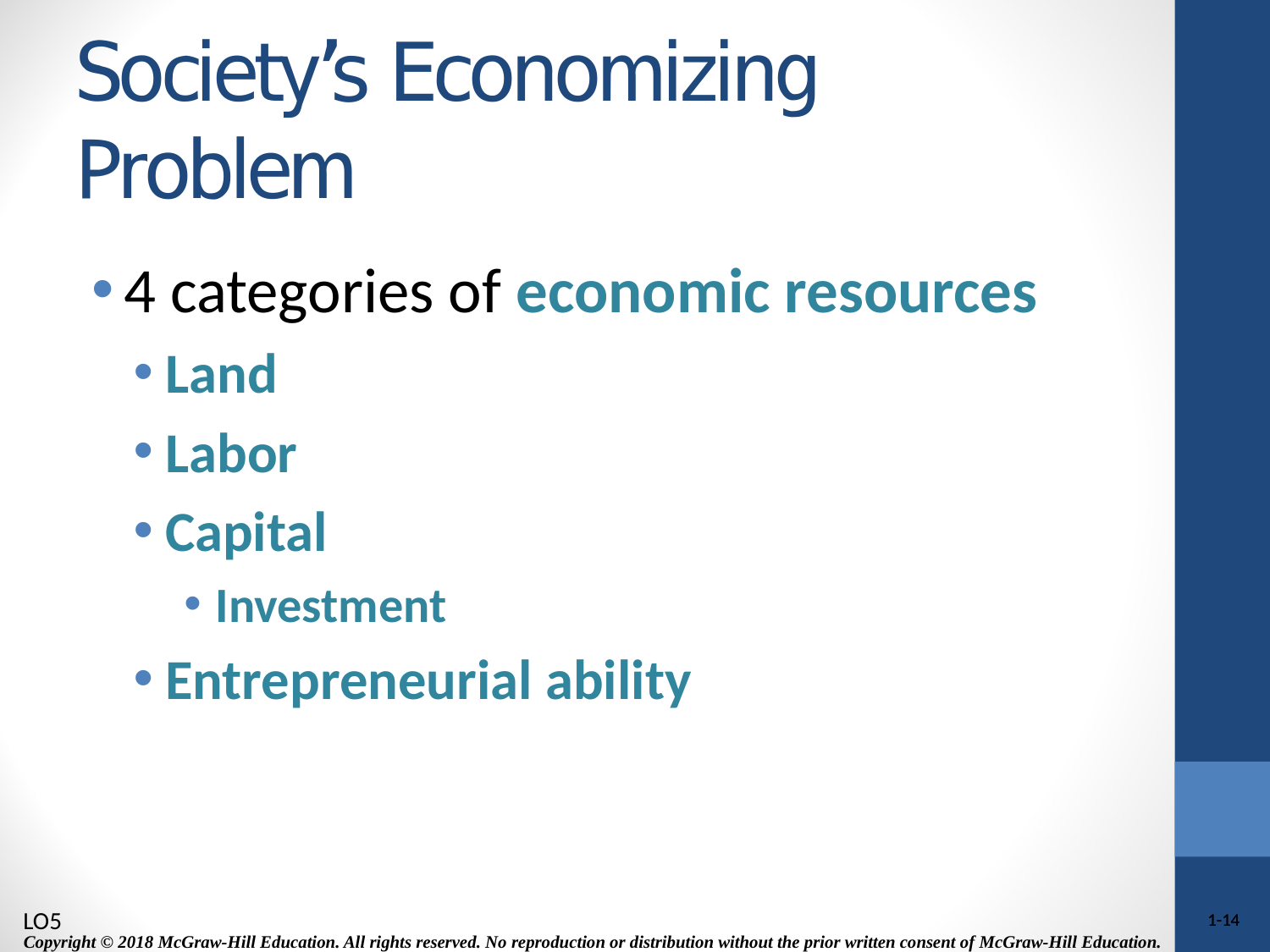

# Society’s Economizing Problem
4 categories of economic resources
Land
Labor
Capital
Investment
Entrepreneurial ability
LO5